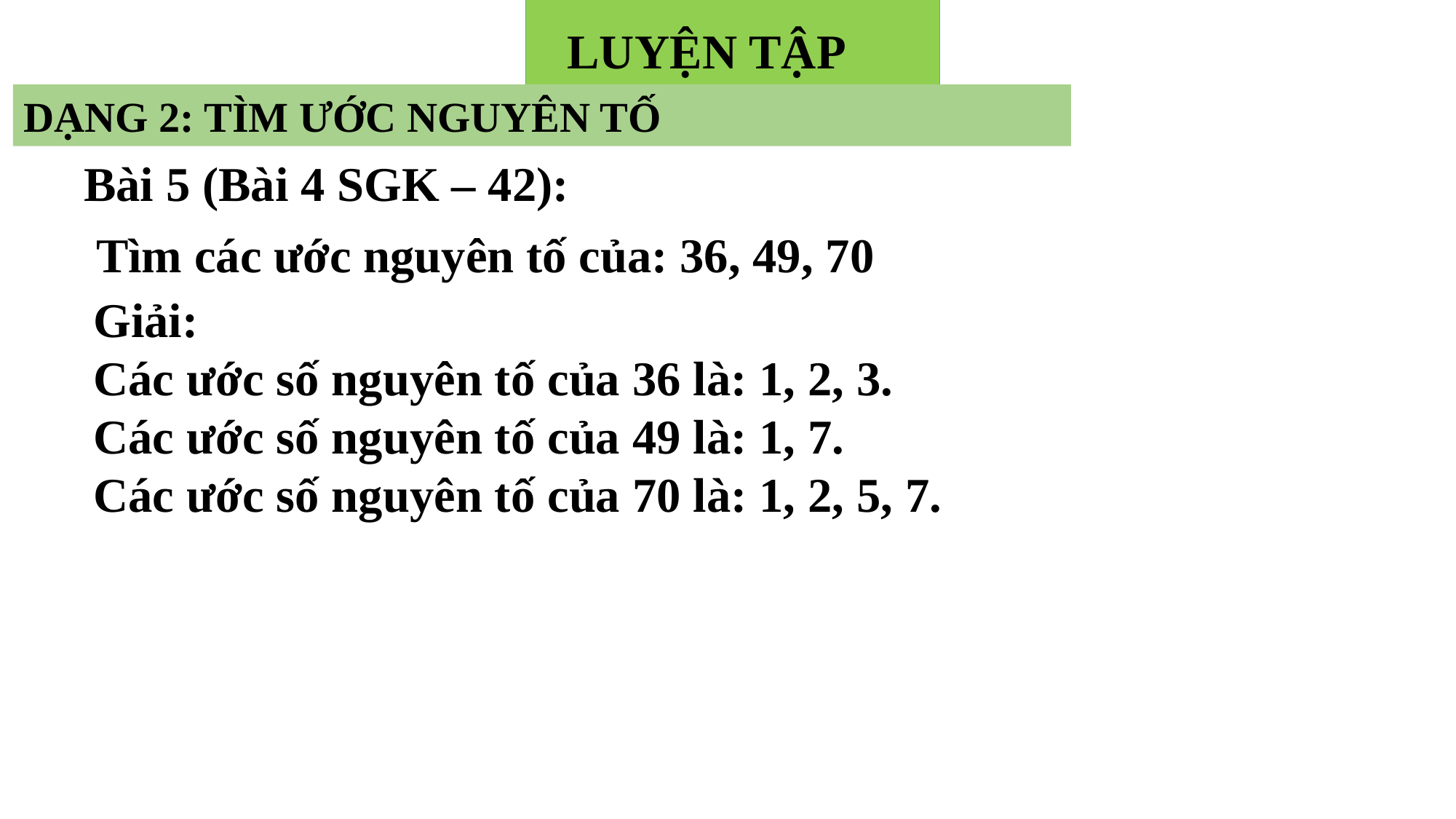

# LUYỆN TẬP
DẠNG 2: TÌM ƯỚC NGUYÊN TỐ
Bài 5 (Bài 4 SGK – 42):
 Tìm các ước nguyên tố của: 36, 49, 70
Giải:
Các ước số nguyên tố của 36 là: 1, 2, 3.
Các ước số nguyên tố của 49 là: 1, 7.
Các ước số nguyên tố của 70 là: 1, 2, 5, 7.